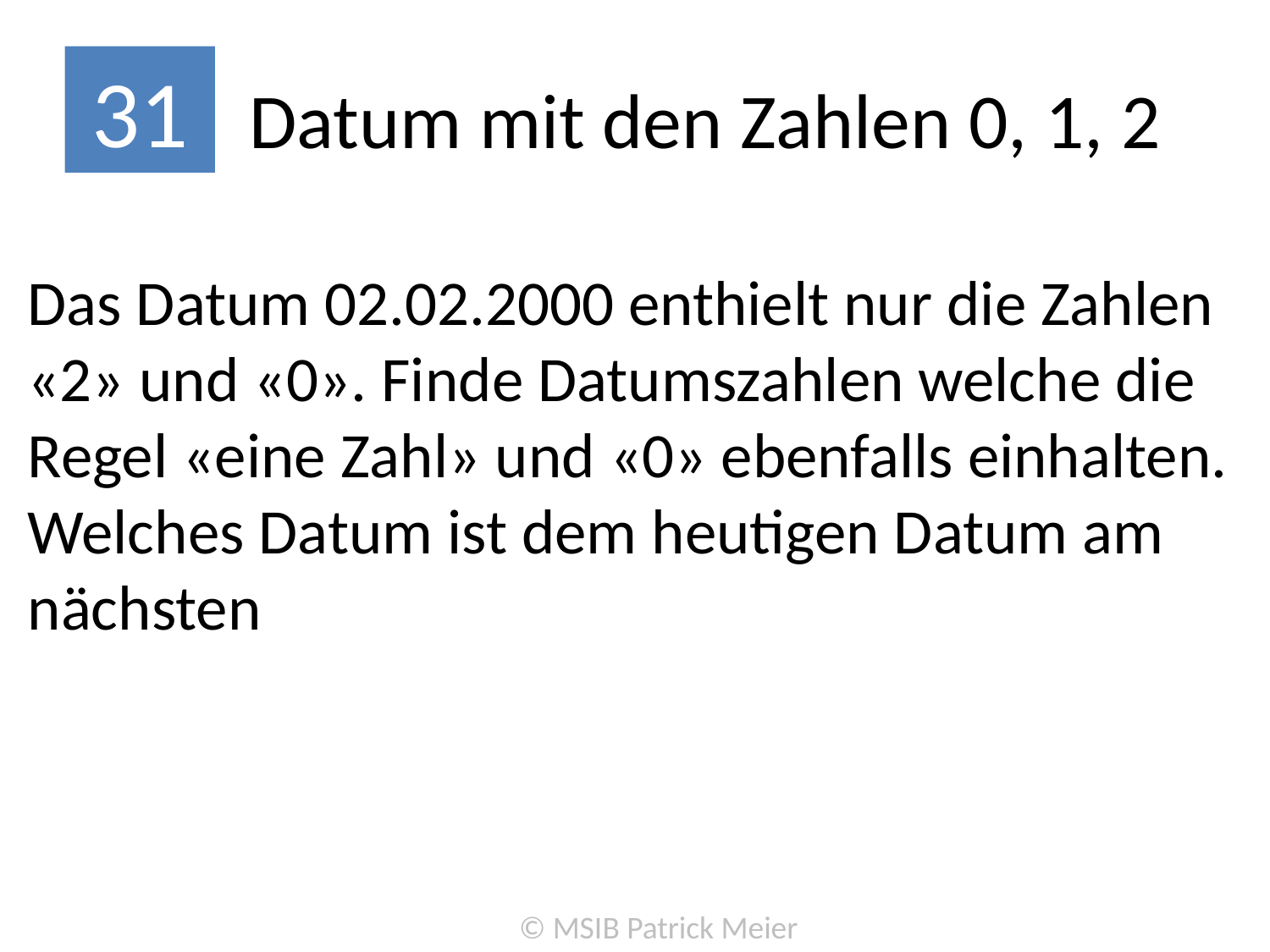

# Datum mit den Zahlen 0, 1, 2
31
Das Datum 02.02.2000 enthielt nur die Zahlen «2» und «0». Finde Datumszahlen welche die Regel «eine Zahl» und «0» ebenfalls einhalten. Welches Datum ist dem heutigen Datum am nächsten